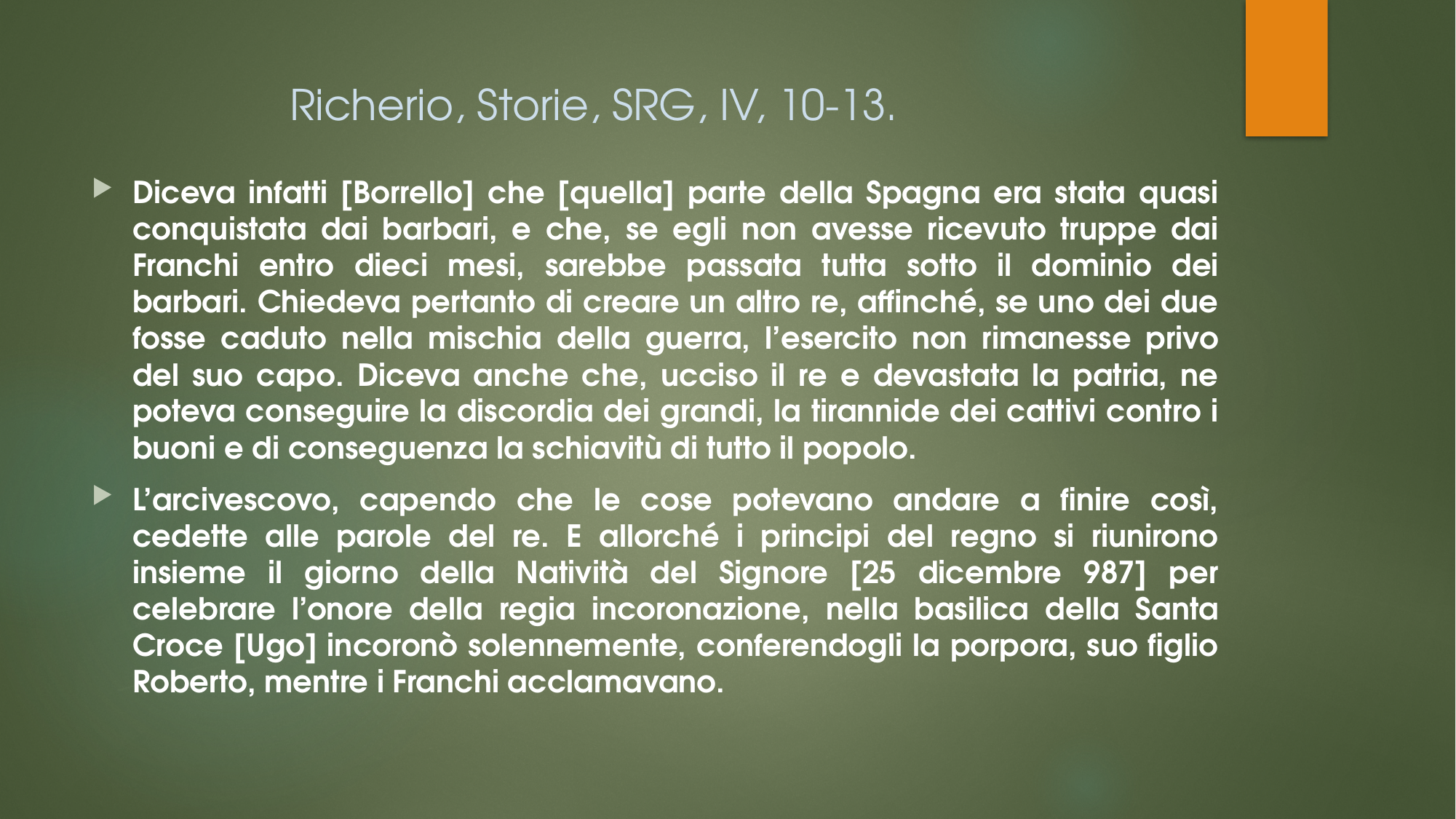

# Richerio, Storie, SRG, IV, 10-13.
Diceva infatti [Borrello] che [quella] parte della Spagna era stata quasi conquistata dai barbari, e che, se egli non avesse ricevuto truppe dai Franchi entro dieci mesi, sarebbe passata tutta sotto il dominio dei barbari. Chiedeva pertanto di creare un altro re, affinché, se uno dei due fosse caduto nella mischia della guerra, l’esercito non rimanesse privo del suo capo. Diceva anche che, ucciso il re e devastata la patria, ne poteva conseguire la discordia dei grandi, la tirannide dei cattivi contro i buoni e di conseguenza la schiavitù di tutto il popolo.
L’arcivescovo, capendo che le cose potevano andare a finire così, cedette alle parole del re. E allorché i principi del regno si riunirono insieme il giorno della Natività del Signore [25 dicembre 987] per celebrare l’onore della regia incoronazione, nella basilica della Santa Croce [Ugo] incoronò solennemente, conferendogli la porpora, suo figlio Roberto, mentre i Franchi acclamavano.